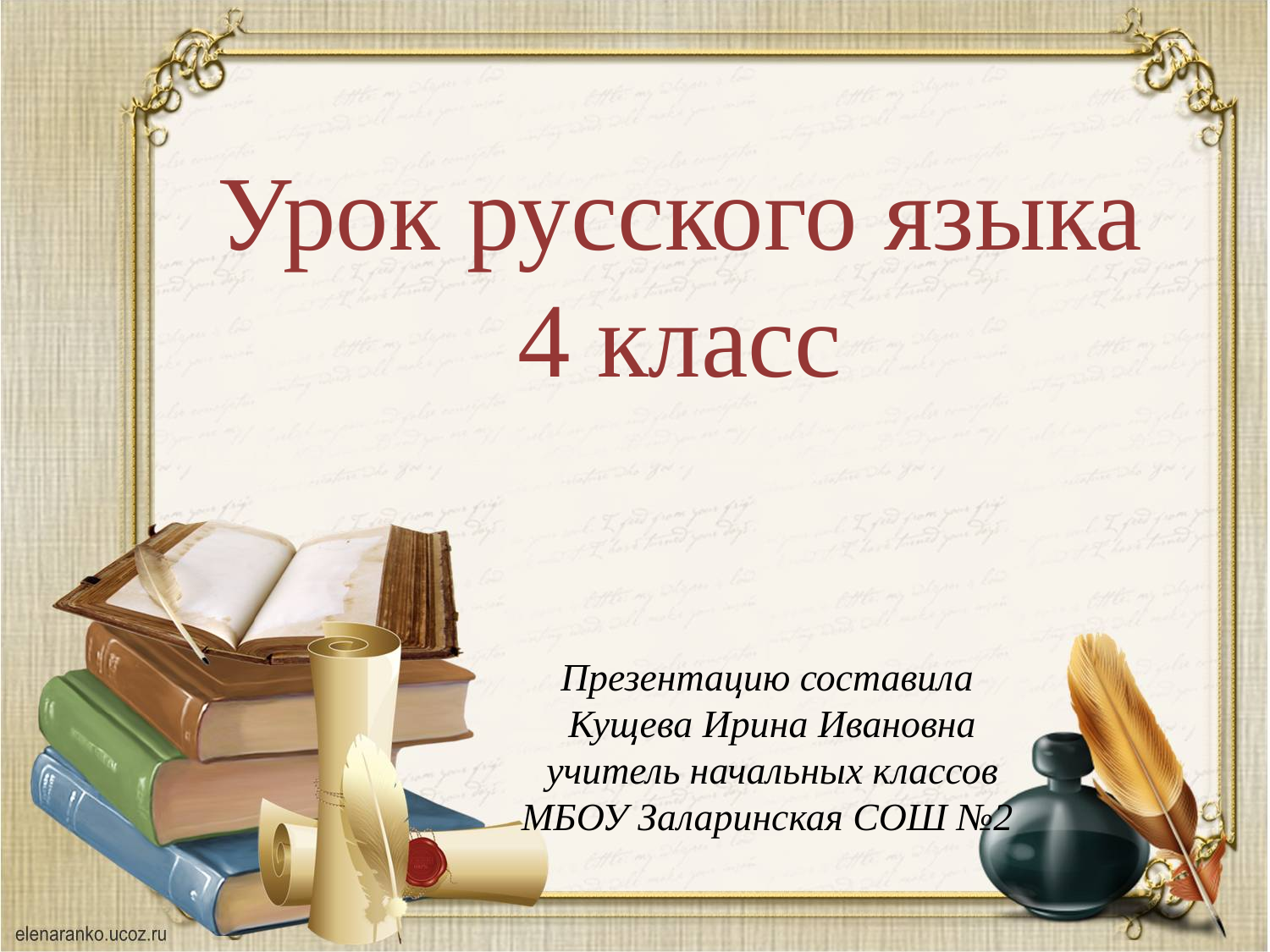

Урок русского языка
4 класс
Презентацию составила  Кущева Ирина Ивановна учитель начальных классов МБОУ Заларинская СОШ №2